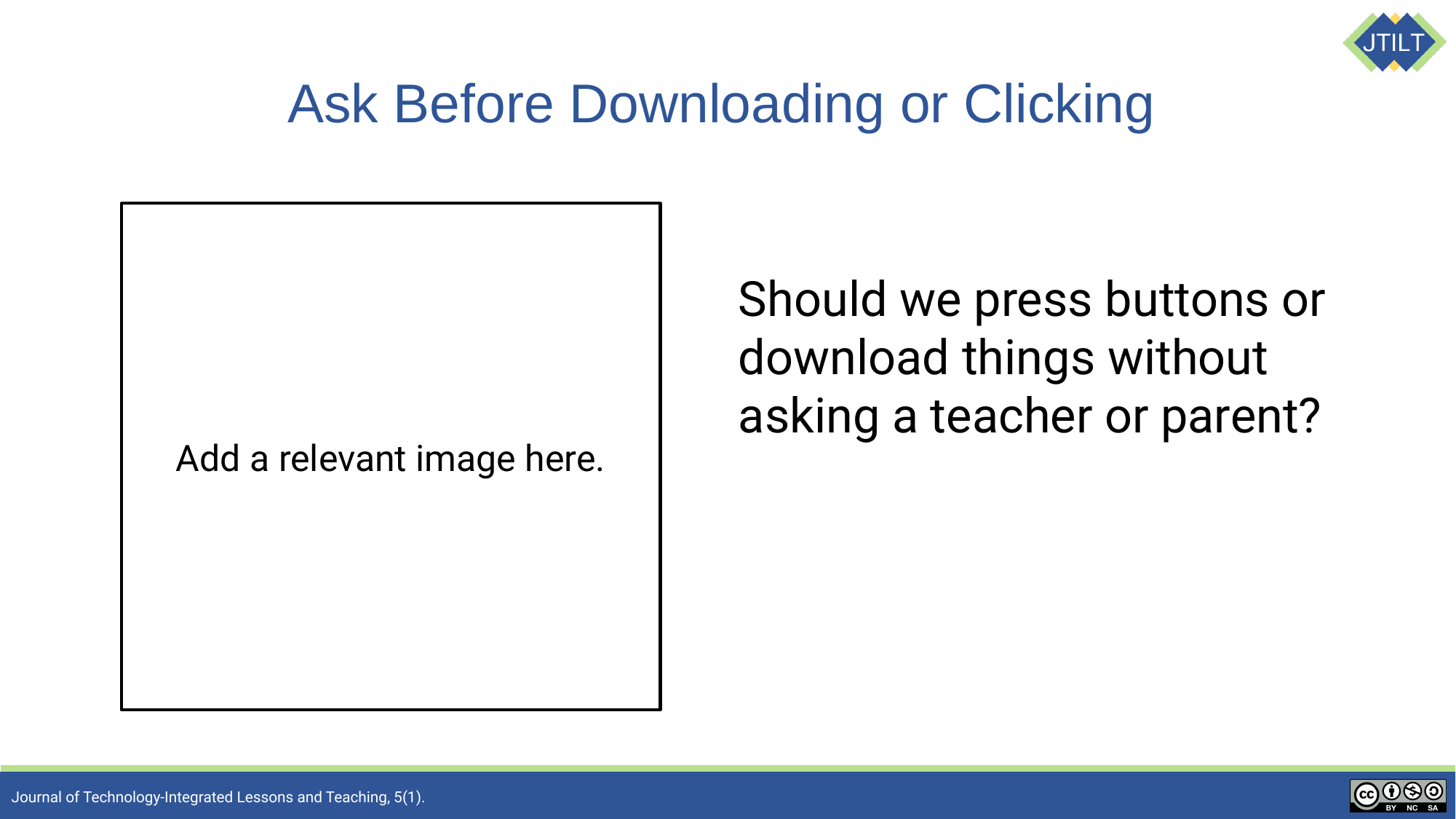

# Ask Before Downloading or Clicking
Add a relevant image here.
Should we press buttons or download things without asking a teacher or parent?